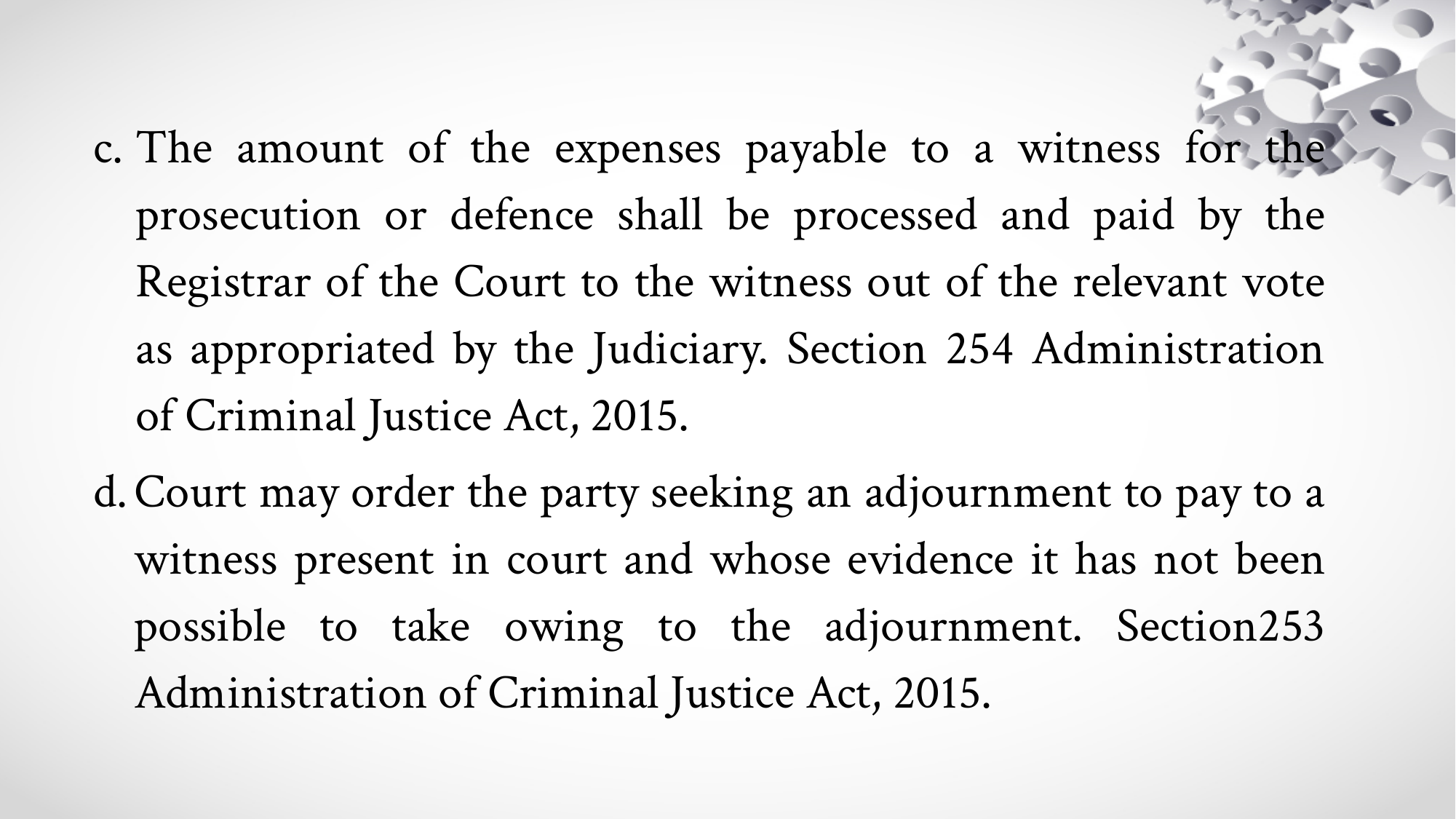

The amount of the expenses payable to a witness for the prosecution or defence shall be processed and paid by the Registrar of the Court to the witness out of the relevant vote as appropriated by the Judiciary. Section 254 Administration of Criminal Justice Act, 2015.
Court may order the party seeking an adjournment to pay to a witness present in court and whose evidence it has not been possible to take owing to the adjournment. Section253 Administration of Criminal Justice Act, 2015.